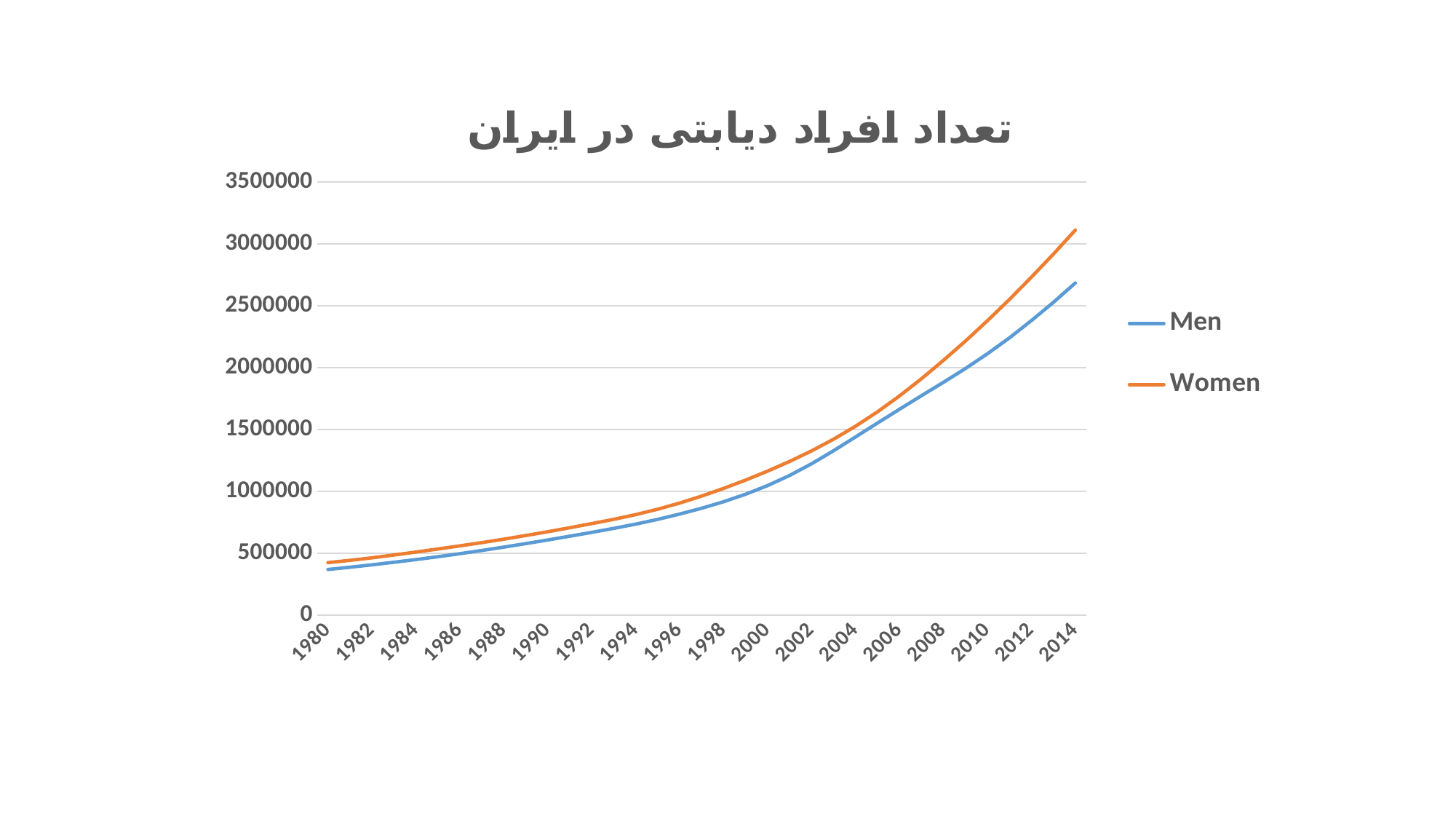

### Chart: تعداد افراد دیابتی در ایران

| Category |  |  |
|---|---|---|
| 1980 | 369464.020341973 | 424728.627661536 |
| 1981 | 387680.053149139 | 443136.306824273 |
| 1982 | 407105.38910793 | 463674.566067781 |
| 1983 | 427828.96137981 | 486435.474522847 |
| 1984 | 449585.848175481 | 510116.274897714 |
| 1985 | 472795.852869058 | 534918.165274322 |
| 1986 | 496940.798049023 | 560018.807286185 |
| 1987 | 522908.465141881 | 586648.191150729 |
| 1988 | 550027.186538899 | 614486.72260011 |
| 1989 | 578637.953174837 | 643763.881926337 |
| 1990 | 607904.861066591 | 674510.359637334 |
| 1991 | 638206.292601165 | 706797.233454691 |
| 1992 | 669247.251878686 | 739968.677529419 |
| 1993 | 701448.467206223 | 774538.451691609 |
| 1994 | 735954.913439933 | 812735.737284268 |
| 1995 | 774217.727228954 | 856119.099681905 |
| 1996 | 817158.123110161 | 906127.133022414 |
| 1997 | 864027.312739264 | 962348.616819256 |
| 1998 | 916850.319806873 | 1024276.78348747 |
| 1999 | 977043.768235959 | 1091267.43953156 |
| 2000 | 1046959.93986076 | 1163641.40576546 |
| 2001 | 1128518.99489881 | 1241656.8620345 |
| 2002 | 1222855.76500869 | 1327102.47688625 |
| 2003 | 1328120.7433327 | 1421358.51584141 |
| 2004 | 1439753.01046577 | 1526485.40658428 |
| 2005 | 1552164.5798288 | 1642483.80127966 |
| 2006 | 1663131.84656754 | 1770863.8674294 |
| 2007 | 1772866.52589243 | 1910119.52166005 |
| 2008 | 1881246.93141165 | 2058486.89901424 |
| 2009 | 1992771.17653702 | 2214198.46382397 |
| 2010 | 2111912.22558434 | 2378254.35469635 |
| 2011 | 2239952.39894435 | 2549835.82214813 |
| 2012 | 2379809.0355373 | 2730472.80349378 |
| 2013 | 2526489.14040915 | 2916048.22190802 |
| 2014 | 2683745.41617428 | 3110465.22795003 |